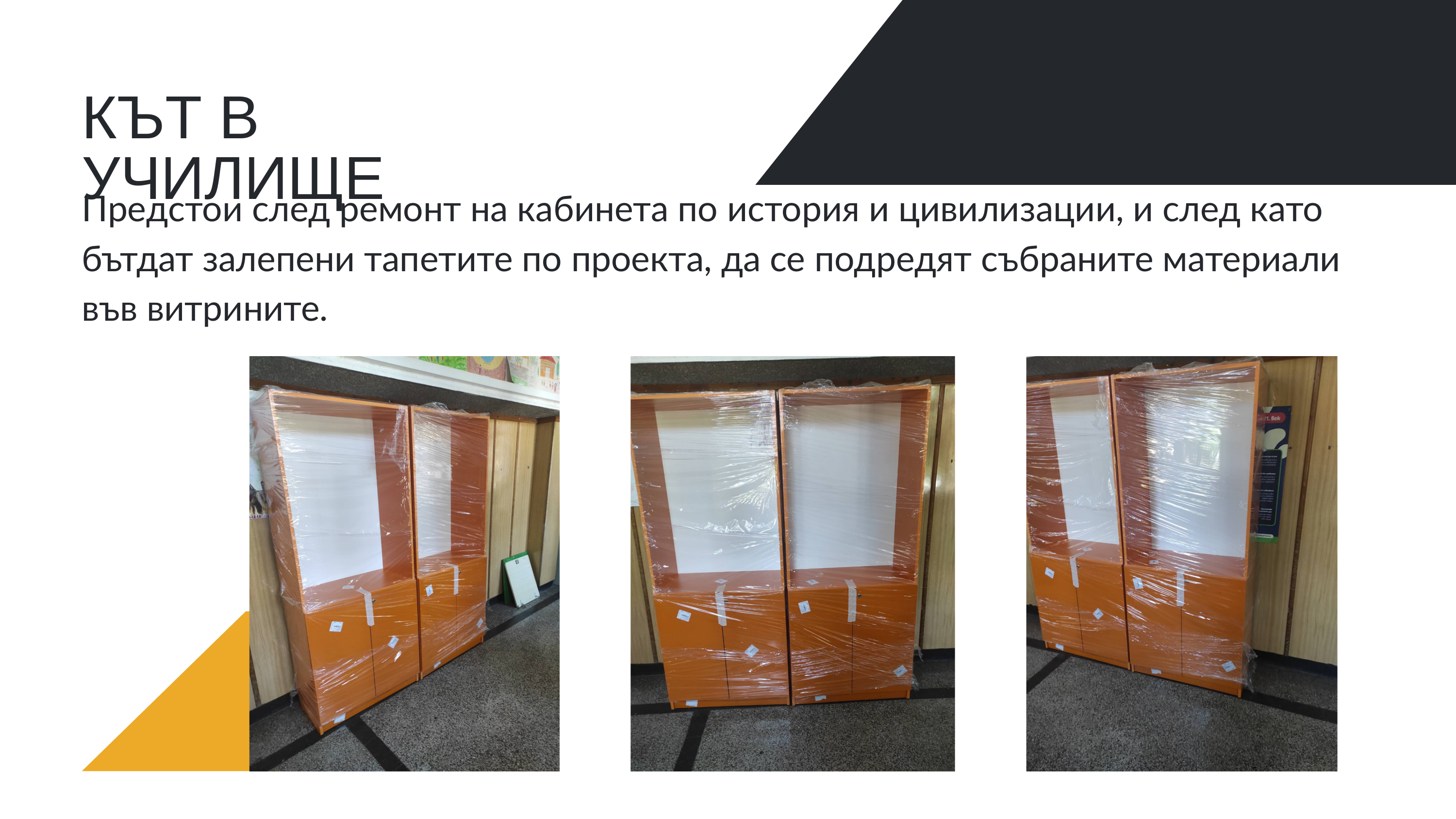

КЪТ В УЧИЛИЩЕ
Предстои след ремонт на кабинета по история и цивилизации, и след като бътдат залепени тапетите по проекта, да се подредят събраните материали във витрините.